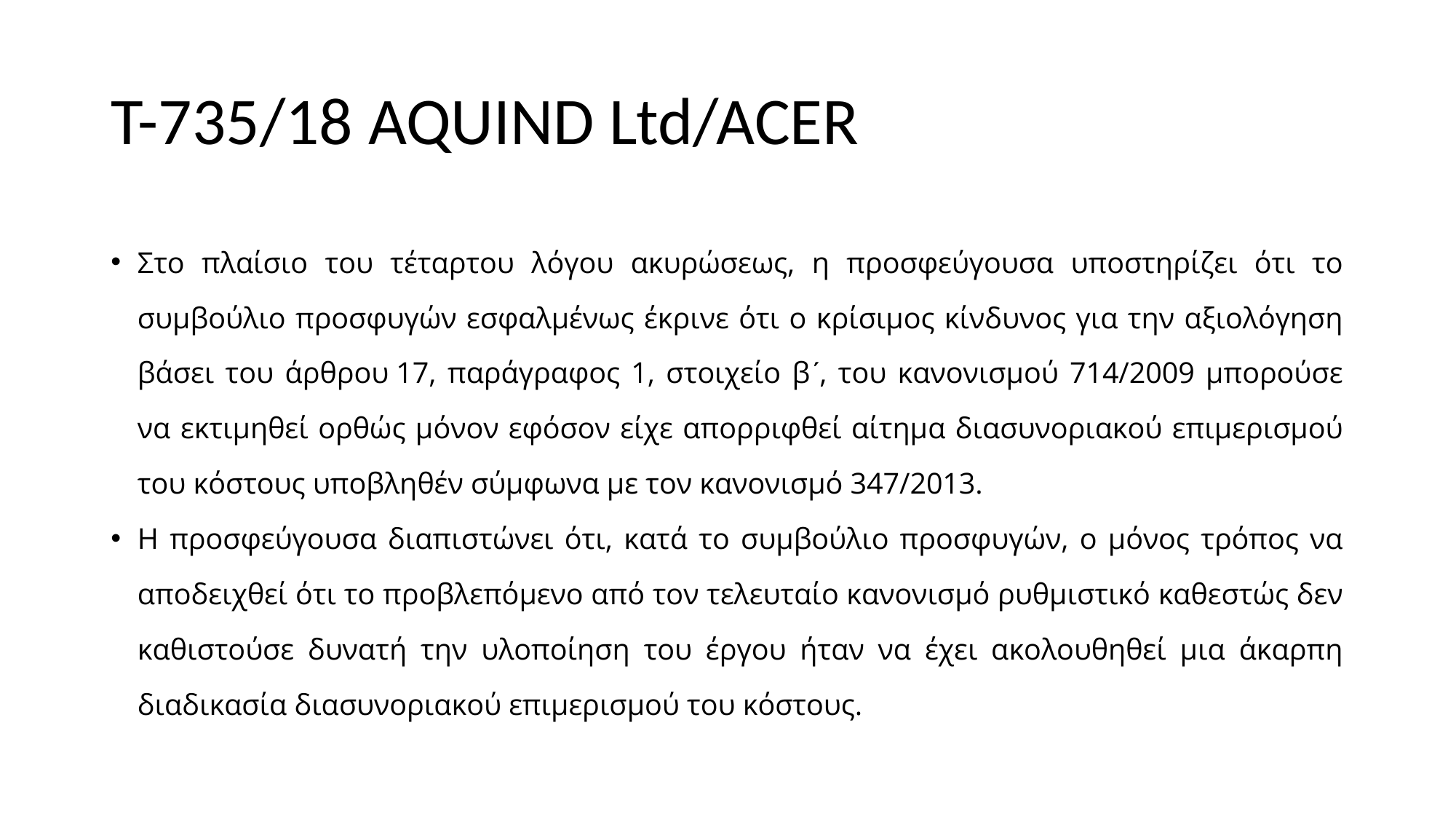

# T-735/18 AQUIND Ltd/ACER
Στο πλαίσιο του τέταρτου λόγου ακυρώσεως, η προσφεύγουσα υποστηρίζει ότι το συμβούλιο προσφυγών εσφαλμένως έκρινε ότι ο κρίσιμος κίνδυνος για την αξιολόγηση βάσει του άρθρου 17, παράγραφος 1, στοιχείο βʹ, του κανονισμού 714/2009 μπορούσε να εκτιμηθεί ορθώς μόνον εφόσον είχε απορριφθεί αίτημα διασυνοριακού επιμερισμού του κόστους υποβληθέν σύμφωνα με τον κανονισμό 347/2013.
Η προσφεύγουσα διαπιστώνει ότι, κατά το συμβούλιο προσφυγών, ο μόνος τρόπος να αποδειχθεί ότι το προβλεπόμενο από τον τελευταίο κανονισμό ρυθμιστικό καθεστώς δεν καθιστούσε δυνατή την υλοποίηση του έργου ήταν να έχει ακολουθηθεί μια άκαρπη διαδικασία διασυνοριακού επιμερισμού του κόστους.